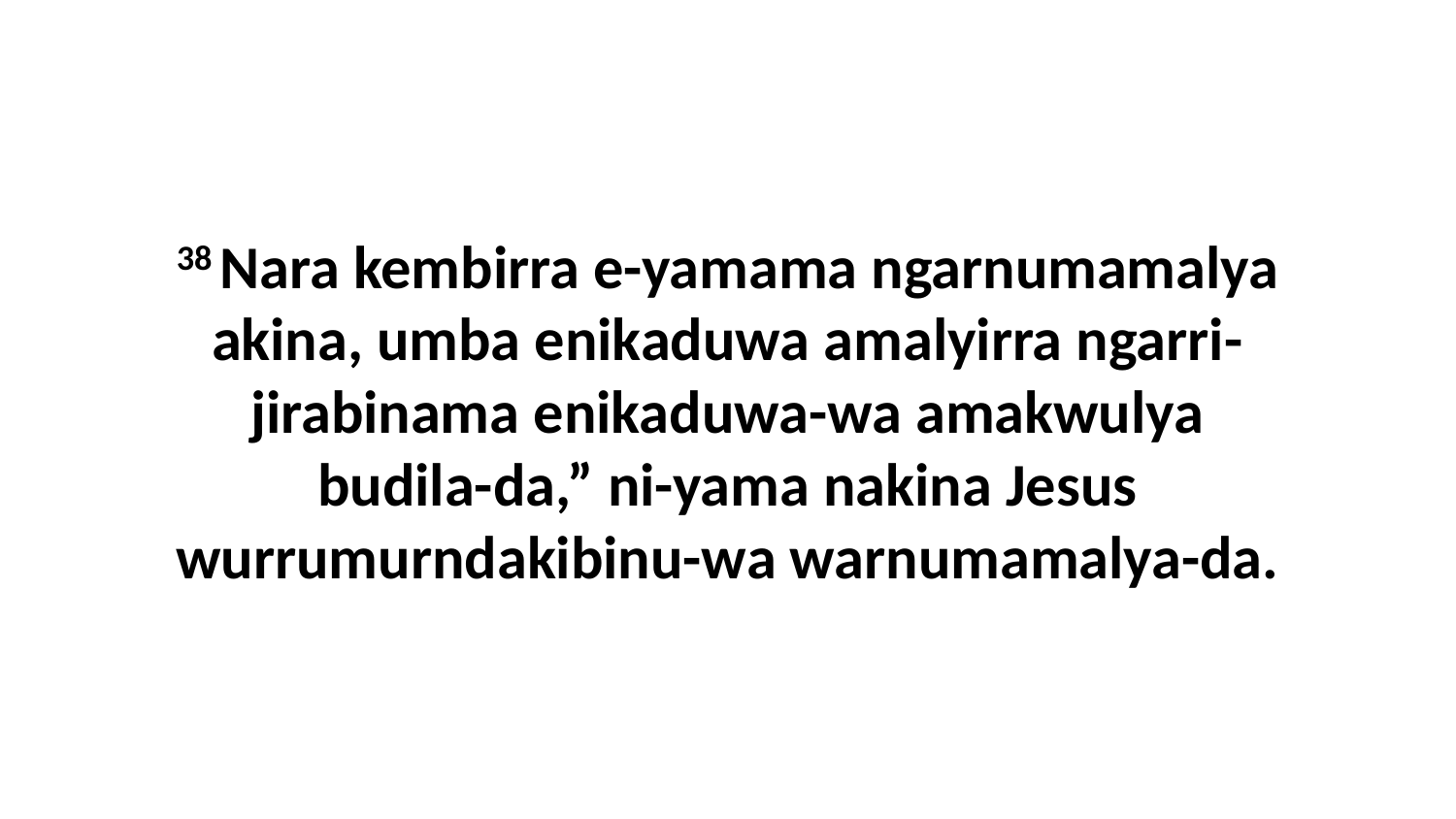

38 Nara kembirra e-yamama ngarnumamalya akina, umba enikaduwa amalyirra ngarri-jirabinama enikaduwa-wa amakwulya budila-da,” ni-yama nakina Jesus wurrumurndakibinu-wa warnumamalya-da.